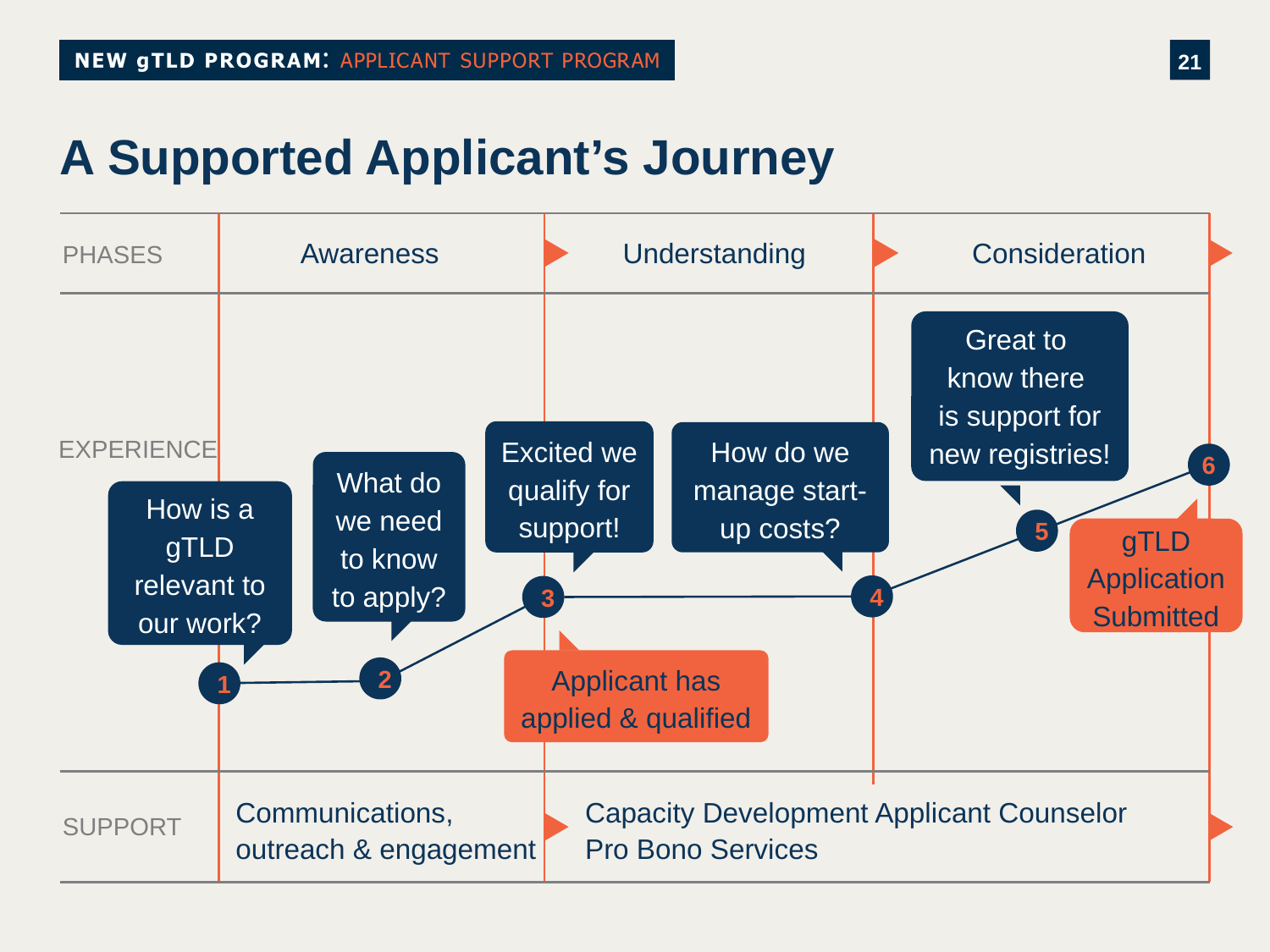

# A Supported Applicant’s Journey
Awareness
Understanding
Consideration
PHASES

Great to
know there
is support for new registries!
Excited we qualify for support!
How do we manage start-up costs?
EXPERIENCE
6
What do we need to know to apply?
How is a gTLD relevant to our work?

5
gTLD Application Submitted

4
3

Applicant has applied & qualified
2
1
Communications,
outreach & engagement
Capacity Development Applicant Counselor
Pro Bono Services
SUPPORT